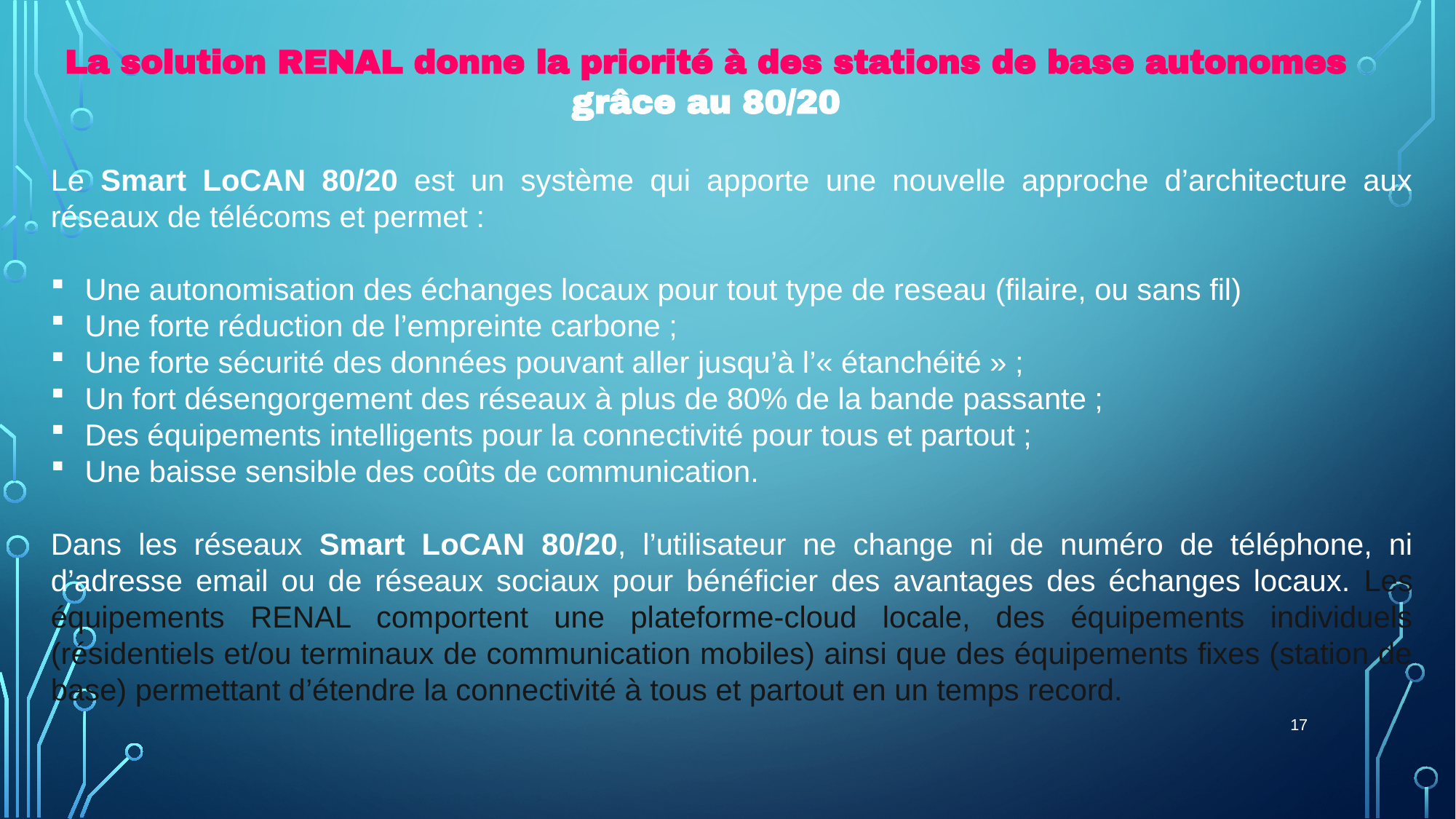

La solution RENAL donne la priorité à des stations de base autonomes grâce au 80/20

Le Smart LoCAN 80/20 est un système qui apporte une nouvelle approche d’architecture aux réseaux de télécoms et permet :

Une autonomisation des échanges locaux pour tout type de reseau (filaire, ou sans fil)
Une forte réduction de l’empreinte carbone ;
Une forte sécurité des données pouvant aller jusqu’à l’« étanchéité » ;
Un fort désengorgement des réseaux à plus de 80% de la bande passante ;
Des équipements intelligents pour la connectivité pour tous et partout ;
Une baisse sensible des coûts de communication.

Dans les réseaux Smart LoCAN 80/20, l’utilisateur ne change ni de numéro de téléphone, ni d’adresse email ou de réseaux sociaux pour bénéficier des avantages des échanges locaux. Les équipements RENAL comportent une plateforme-cloud locale, des équipements individuels (résidentiels et/ou terminaux de communication mobiles) ainsi que des équipements fixes (station de
base) permettant d’étendre la connectivité à tous et partout en un temps record.
17